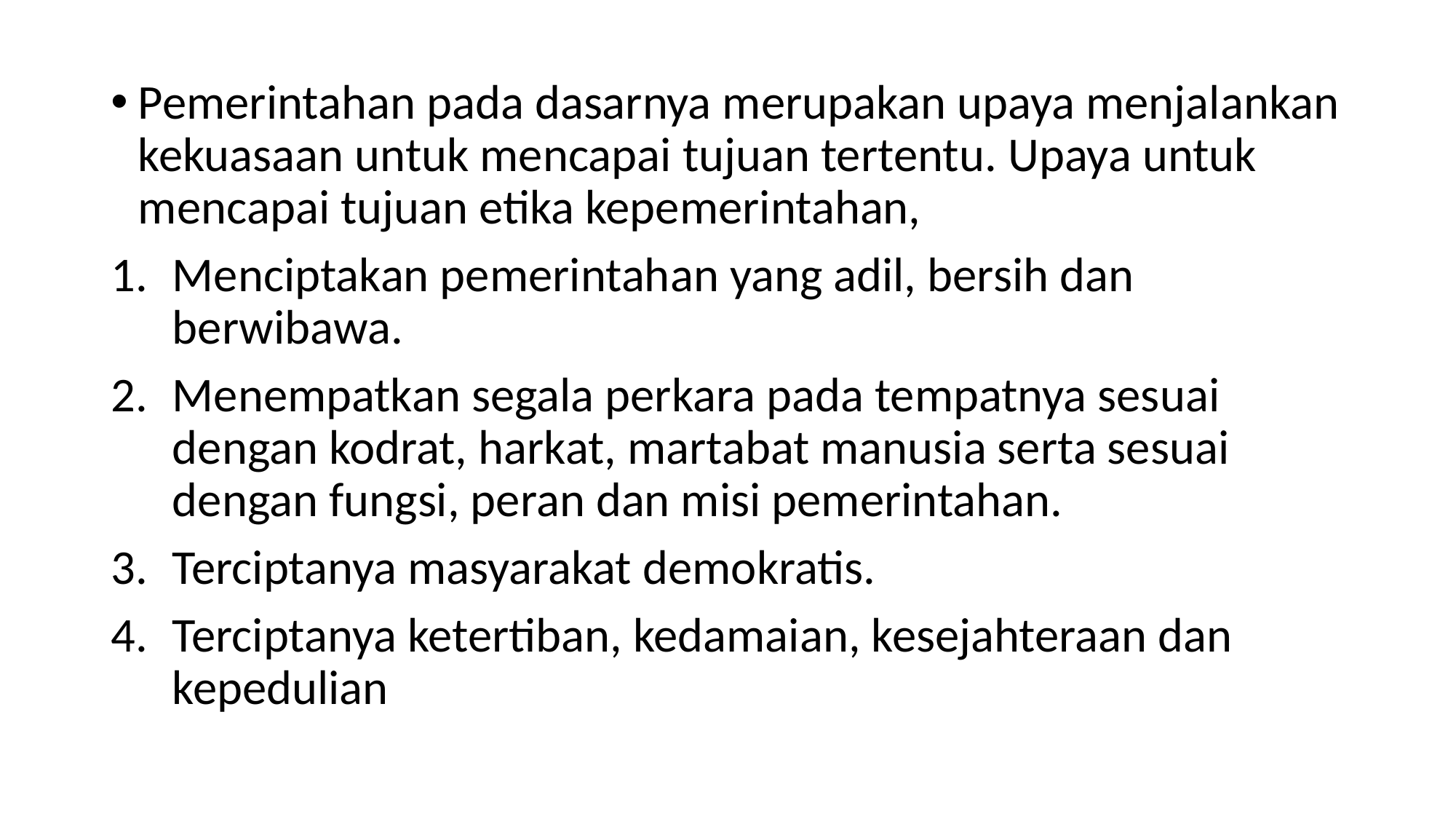

#
Pemerintahan pada dasarnya merupakan upaya menjalankan kekuasaan untuk mencapai tujuan tertentu. Upaya untuk mencapai tujuan etika kepemerintahan,
Menciptakan pemerintahan yang adil, bersih dan berwibawa.
Menempatkan segala perkara pada tempatnya sesuai dengan kodrat, harkat, martabat manusia serta sesuai dengan fungsi, peran dan misi pemerintahan.
Terciptanya masyarakat demokratis.
Terciptanya ketertiban, kedamaian, kesejahteraan dan kepedulian